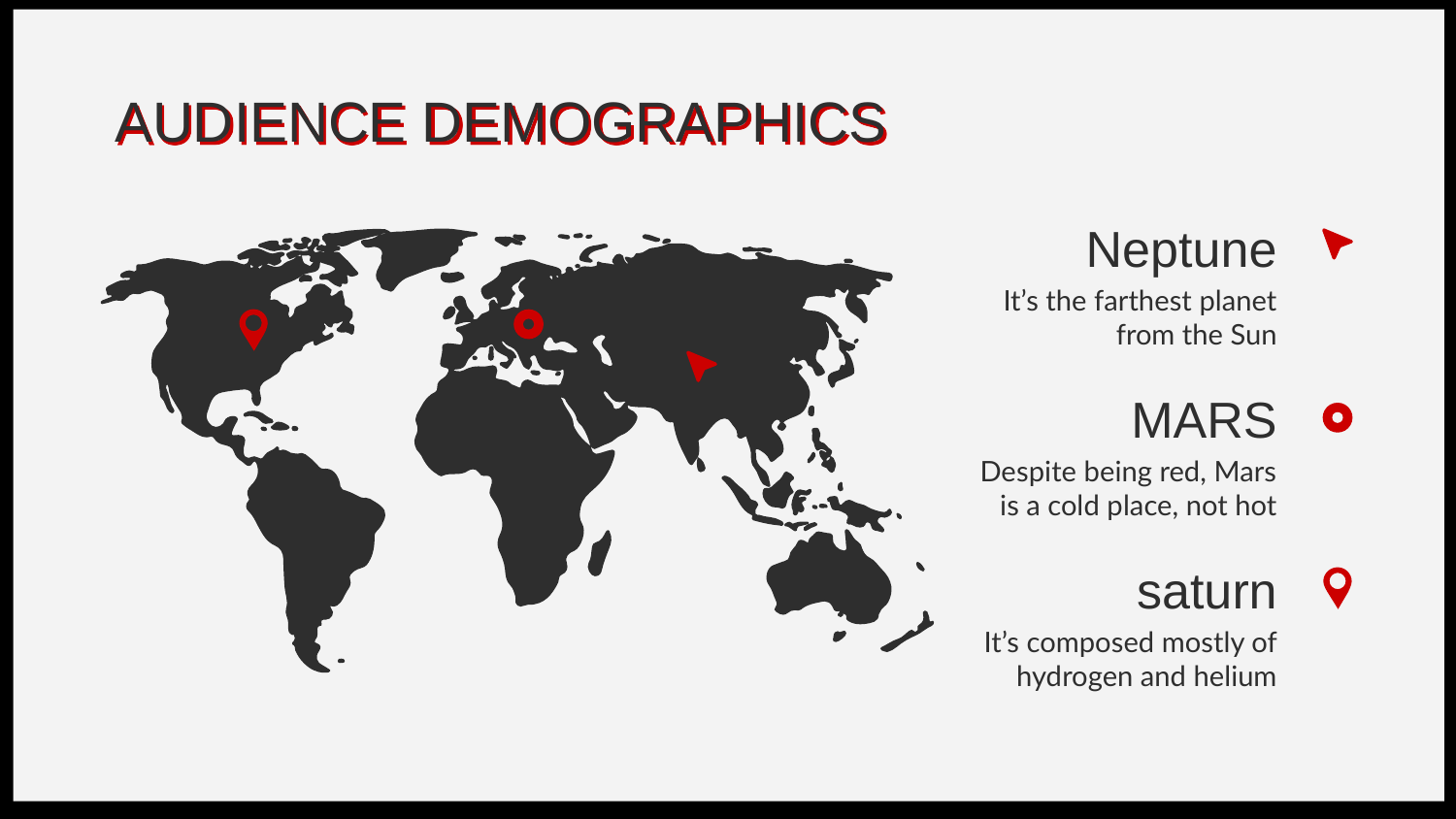

# AUDIENCE DEMOGRAPHICS
Neptune

It’s the farthest planet from the Sun

MARS

Despite being red, Mars is a cold place, not hot
saturn

It’s composed mostly of hydrogen and helium